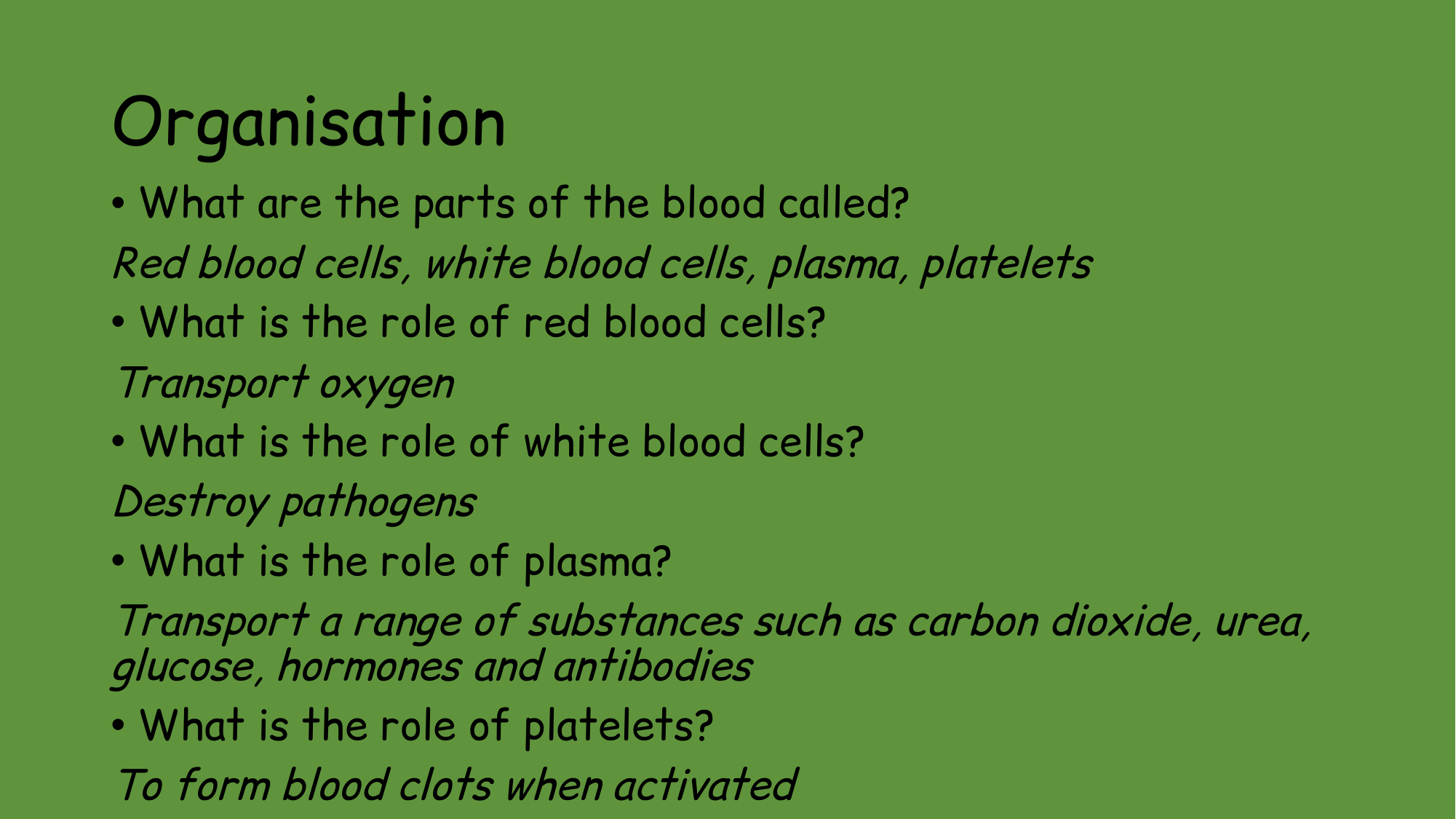

# Organisation
What are the parts of the blood called?
Red blood cells, white blood cells, plasma, platelets
What is the role of red blood cells?
Transport oxygen
What is the role of white blood cells?
Destroy pathogens
What is the role of plasma?
Transport a range of substances such as carbon dioxide, urea, glucose, hormones and antibodies
What is the role of platelets?
To form blood clots when activated